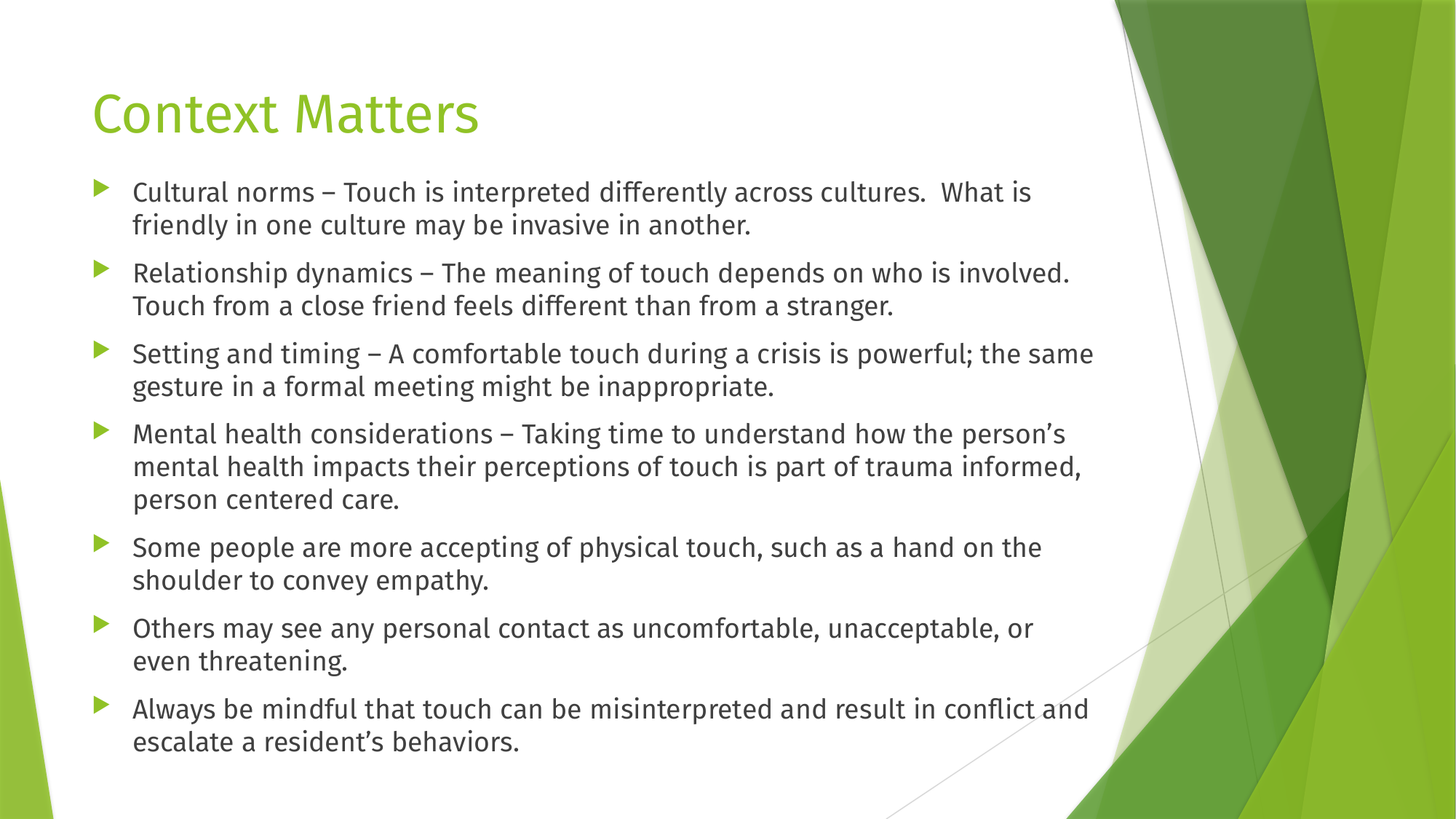

# Context Matters
Cultural norms – Touch is interpreted differently across cultures.  What is friendly in one culture may be invasive in another.
Relationship dynamics – The meaning of touch depends on who is involved.  Touch from a close friend feels different than from a stranger.
Setting and timing – A comfortable touch during a crisis is powerful; the same gesture in a formal meeting might be inappropriate.
Mental health considerations – Taking time to understand how the person’s mental health impacts their perceptions of touch is part of trauma informed, person centered care.
Some people are more accepting of physical touch, such as a hand on the shoulder to convey empathy.
Others may see any personal contact as uncomfortable, unacceptable, or even threatening.
Always be mindful that touch can be misinterpreted and result in conflict and escalate a resident’s behaviors.